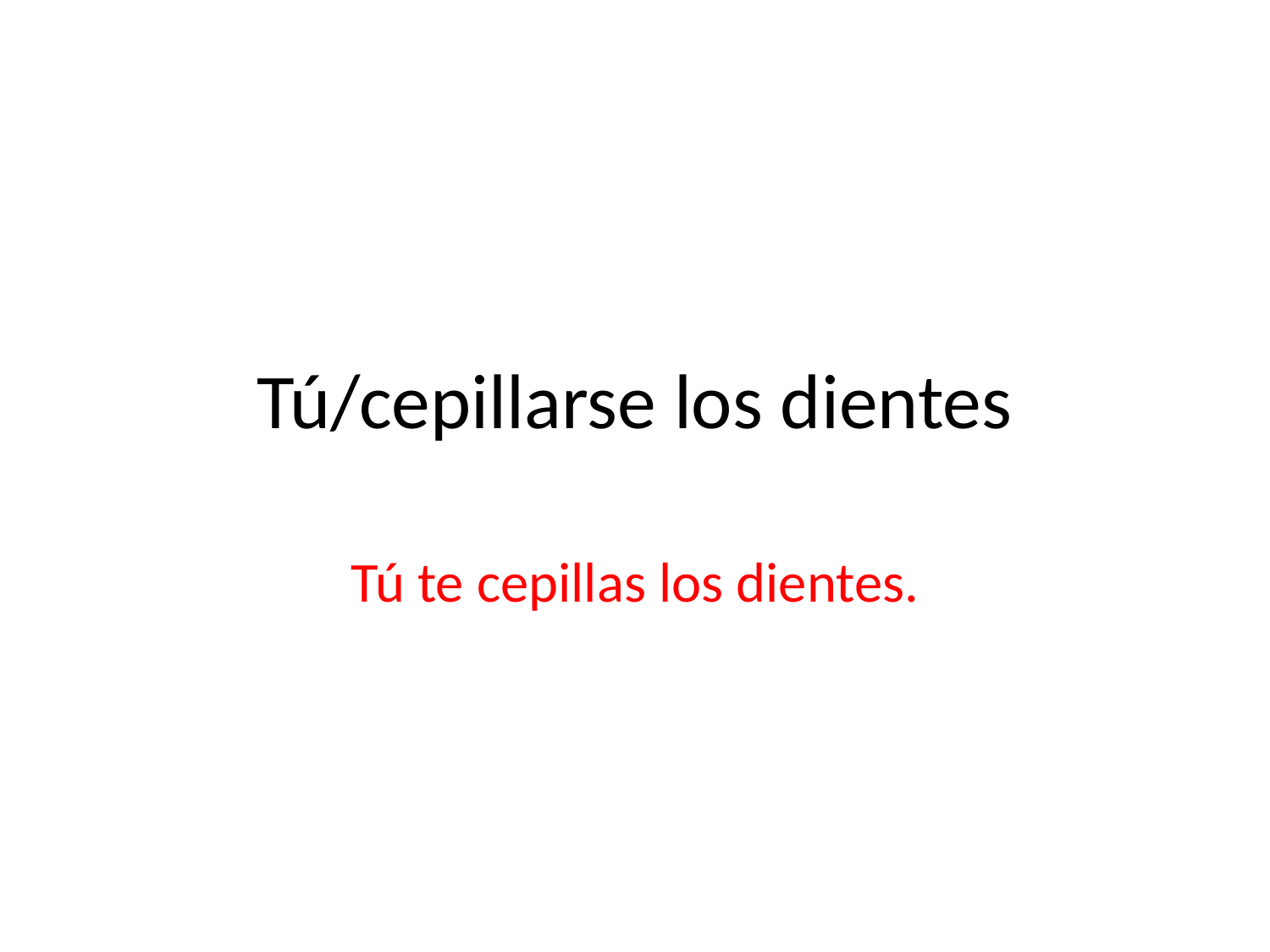

# Tú/cepillarse los dientes
Tú te cepillas los dientes.